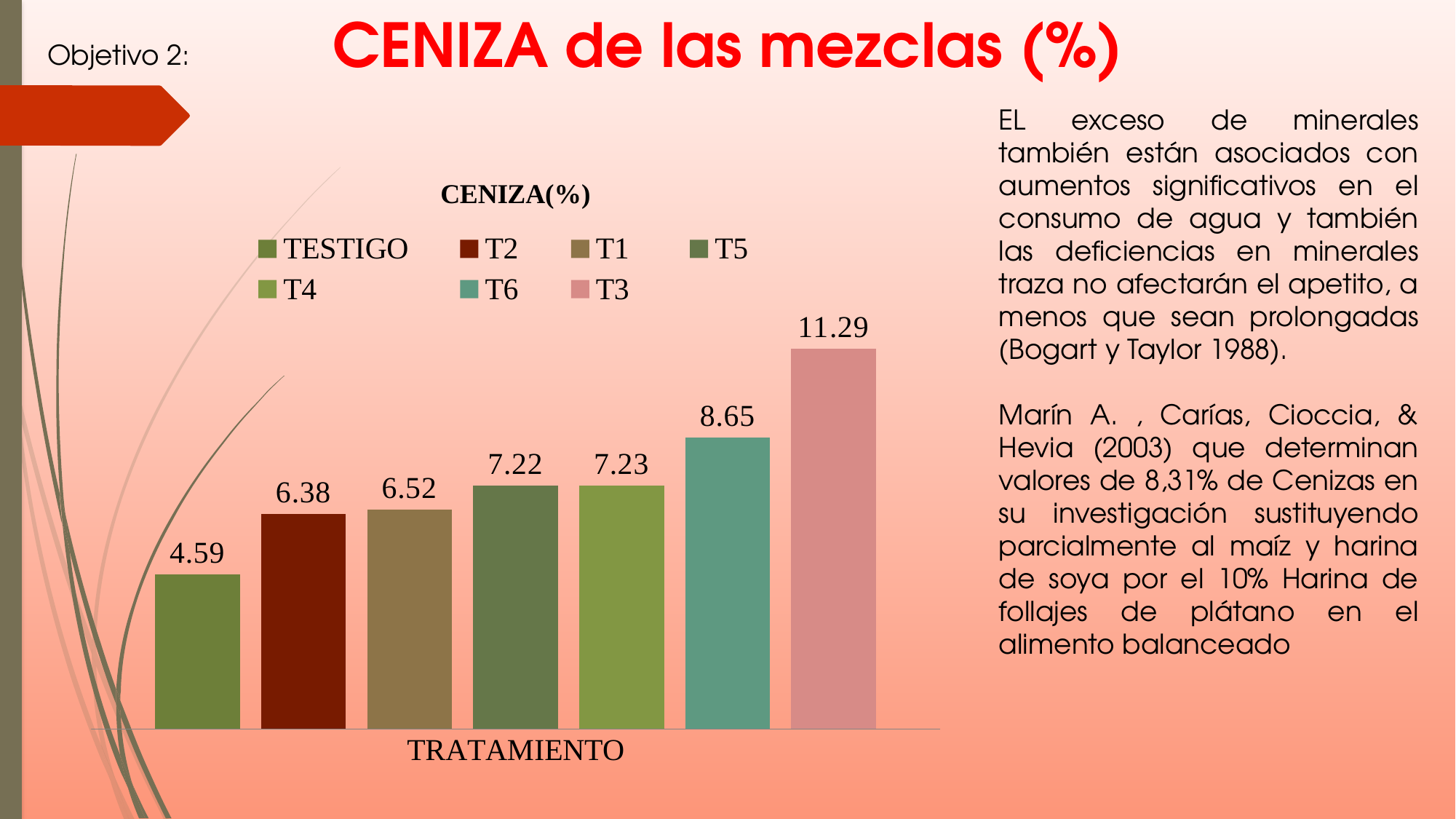

CENIZA de las mezclas (%)
Objetivo 2:
EL exceso de minerales también están asociados con aumentos significativos en el consumo de agua y también las deficiencias en minerales traza no afectarán el apetito, a menos que sean prolongadas (Bogart y Taylor 1988).

Marín A. , Carías, Cioccia, & Hevia (2003) que determinan valores de 8,31% de Cenizas en su investigación sustituyendo parcialmente al maíz y harina de soya por el 10% Harina de follajes de plátano en el alimento balanceado

### Chart: CENIZA(%)

| Category | TESTIGO     | T2  | T1    | T5    | T4       | T6     | T3      |
|---|---|---|---|---|---|---|---|
| TRATAMIENTO | 4.59 | 6.38 | 6.52 | 7.22 | 7.23 | 8.65 | 11.29 |